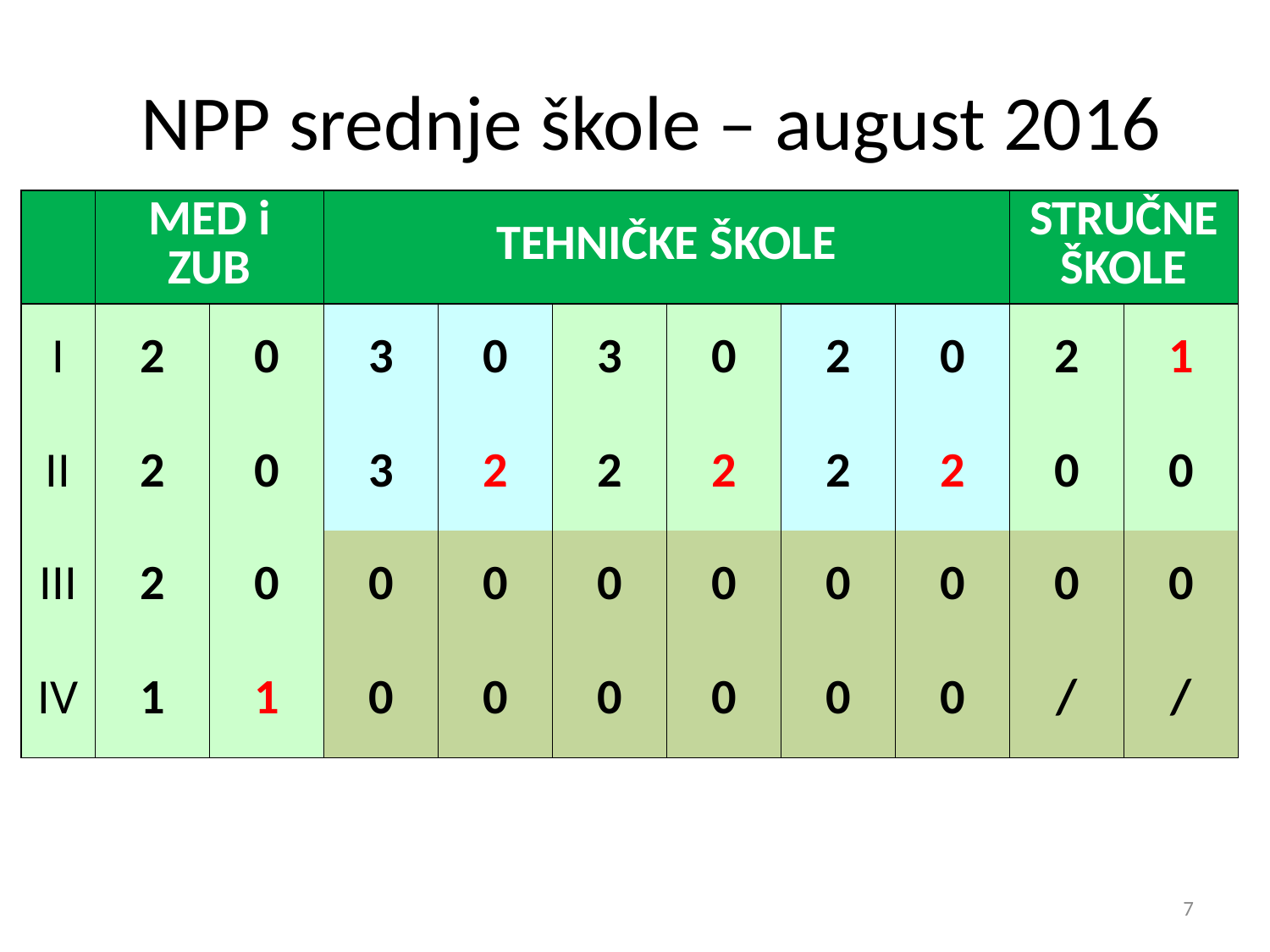

# NPP srednje škole – august 2016
|  | MED i ZUB |  | TEHNIČKE ŠKOLE |  |  |  |  |  | STRUČNE ŠKOLE |  |
| --- | --- | --- | --- | --- | --- | --- | --- | --- | --- | --- |
| I | 2 | 0 | 3 | 0 | 3 | 0 | 2 | 0 | 2 | 1 |
| II | 2 | 0 | 3 | 2 | 2 | 2 | 2 | 2 | 0 | 0 |
| III | 2 | 0 | 0 | 0 | 0 | 0 | 0 | 0 | 0 | 0 |
| IV | 1 | 1 | 0 | 0 | 0 | 0 | 0 | 0 | / | / |
7